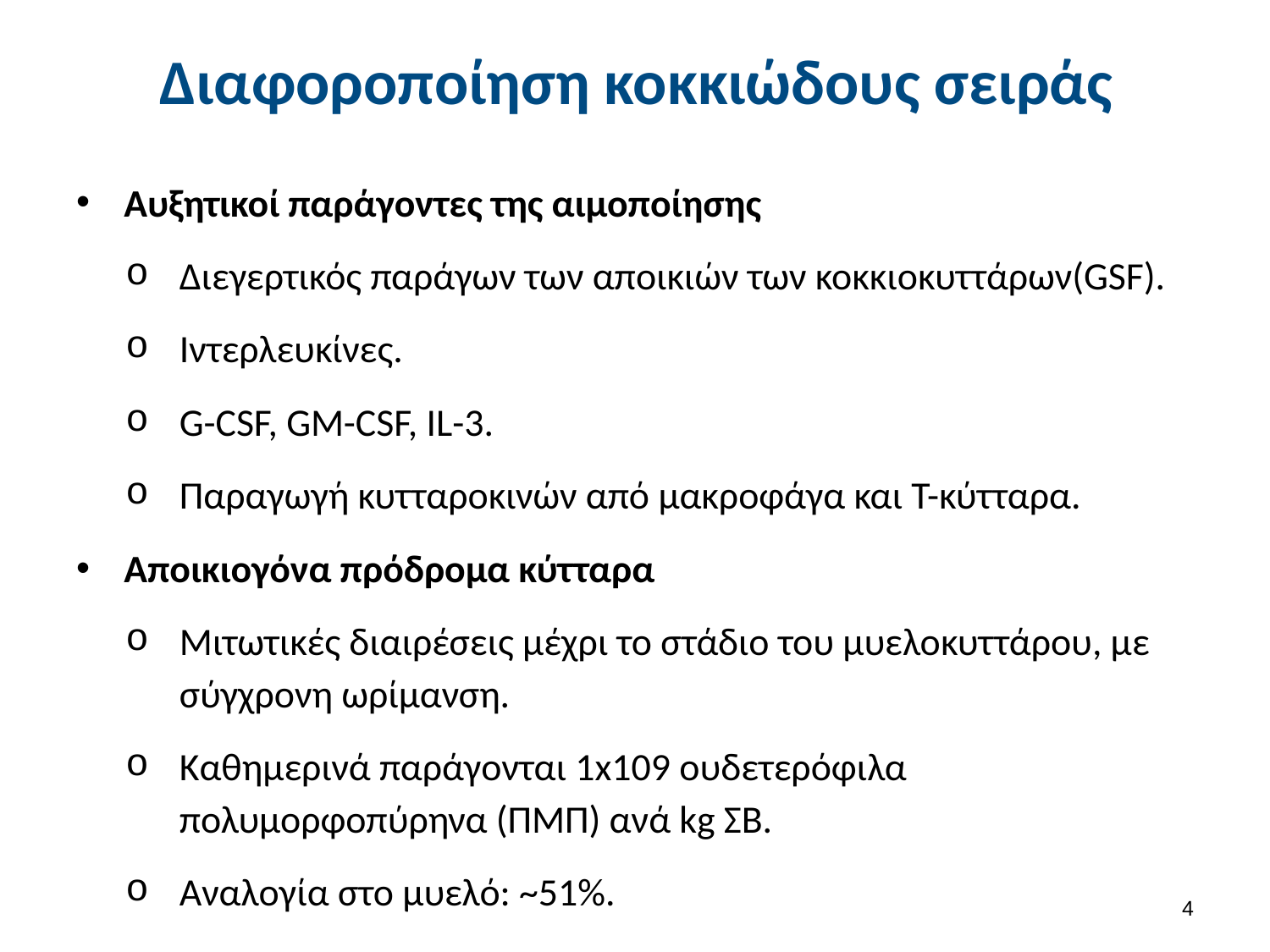

# Διαφοροποίηση κοκκιώδους σειράς
Αυξητικοί παράγοντες της αιμοποίησης
Διεγερτικός παράγων των αποικιών των κοκκιοκυττάρων(GSF).
Ιντερλευκίνες.
G-CSF, GM-CSF, IL-3.
Παραγωγή κυτταροκινών από μακροφάγα και Τ-κύτταρα.
Αποικιογόνα πρόδρομα κύτταρα
Μιτωτικές διαιρέσεις μέχρι το στάδιο του μυελοκυττάρου, με σύγχρονη ωρίμανση.
Καθημερινά παράγονται 1x109 oυδετερόφιλα πολυμορφοπύρηνα (ΠΜΠ) ανά kg ΣΒ.
Αναλογία στο μυελό: ~51%.

4